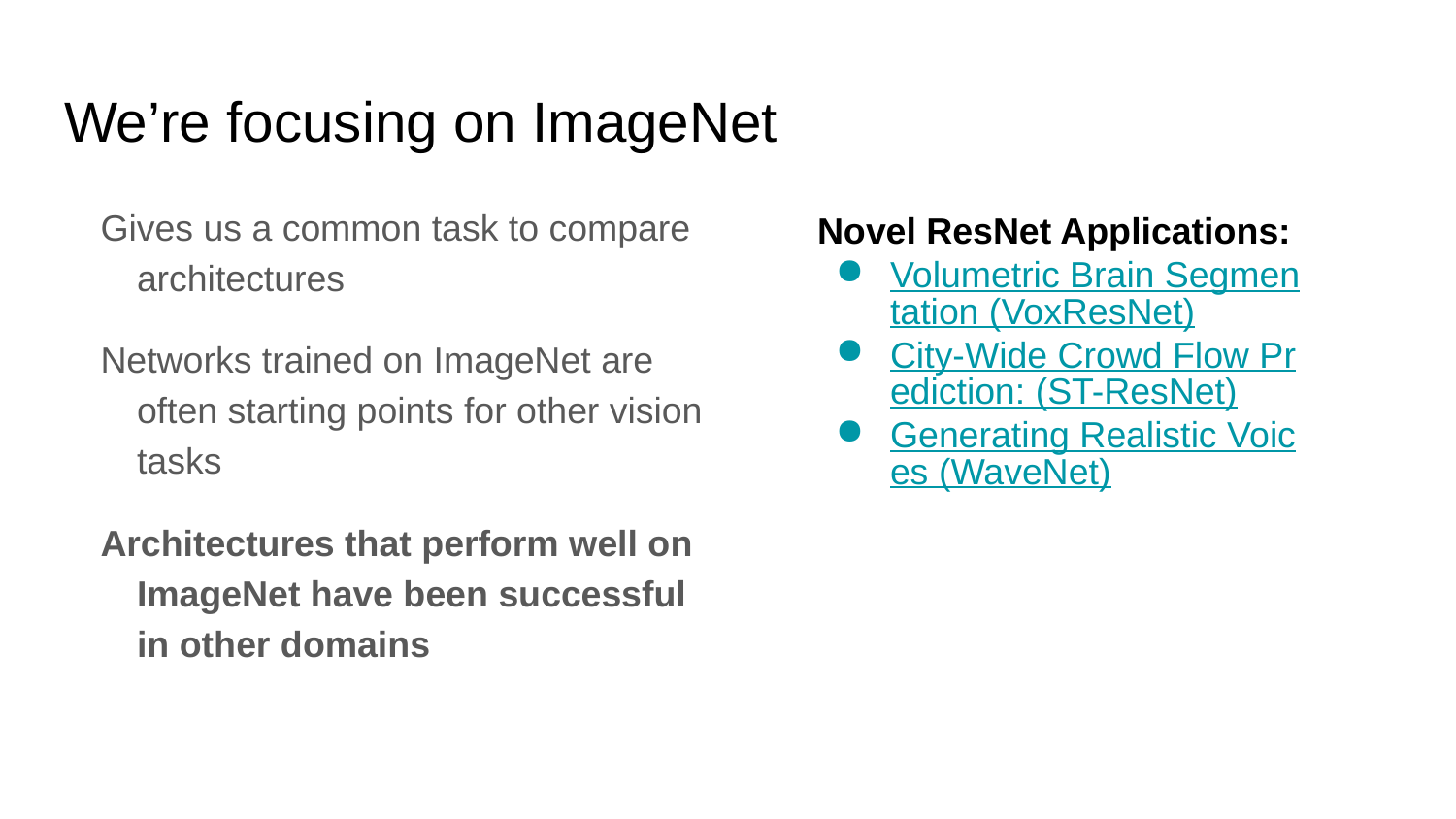

# We’re focusing on ImageNet
Gives us a common task to compare architectures
Networks trained on ImageNet are often starting points for other vision tasks
Architectures that perform well on ImageNet have been successful in other domains
Novel ResNet Applications:
Volumetric Brain Segmentation (VoxResNet)
City-Wide Crowd Flow Prediction: (ST-ResNet)
Generating Realistic Voices (WaveNet)